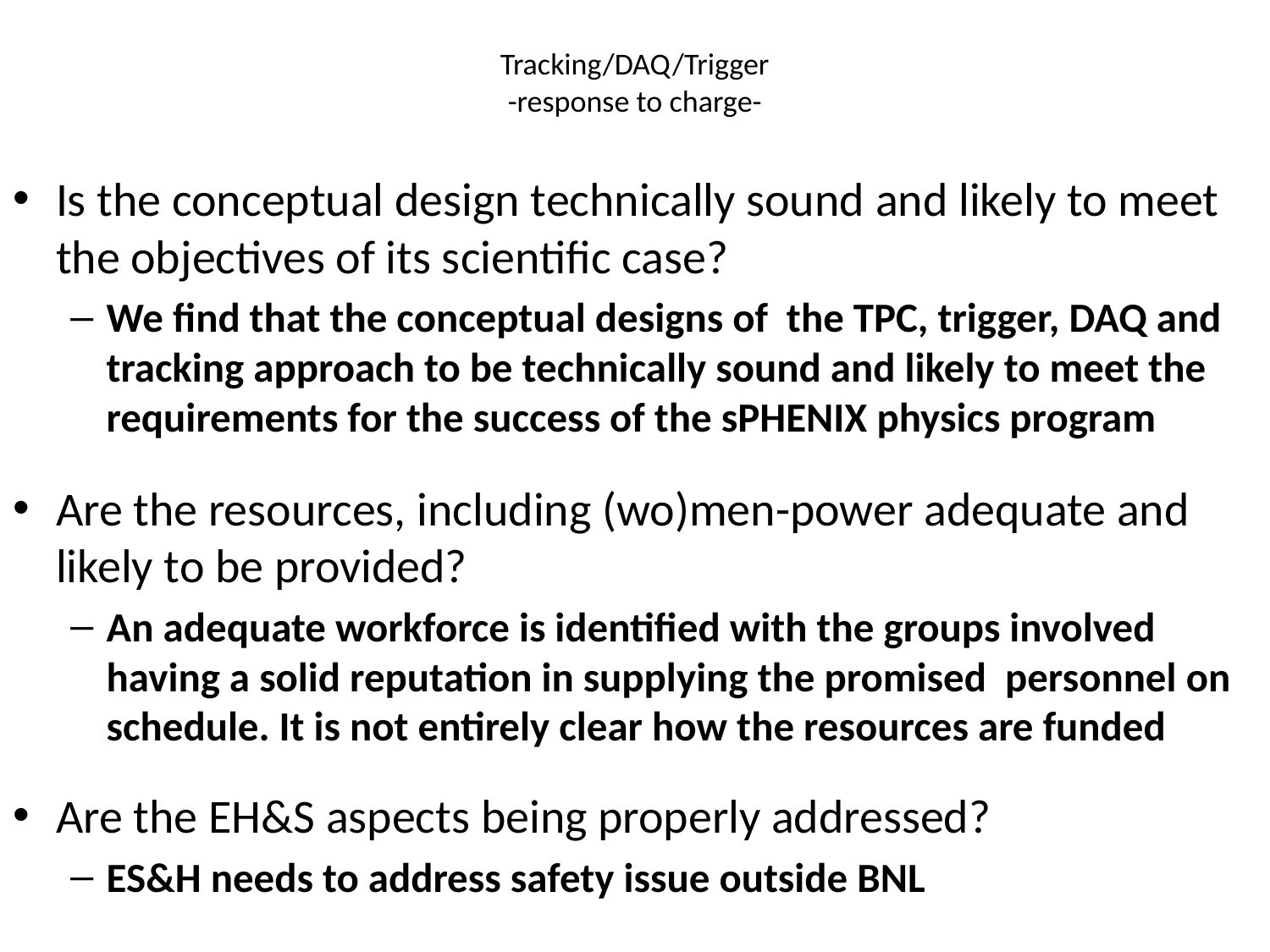

# Tracking/DAQ/Trigger -response to charge-
Is the conceptual design technically sound and likely to meet the objectives of its scientific case?
We find that the conceptual designs of  the TPC, trigger, DAQ and tracking approach to be technically sound and likely to meet the requirements for the success of the sPHENIX physics program

Are the resources, including (wo)men-power adequate and likely to be provided?
An adequate workforce is identified with the groups involved having a solid reputation in supplying the promised  personnel on schedule. It is not entirely clear how the resources are funded

Are the EH&S aspects being properly addressed?
ES&H needs to address safety issue outside BNL